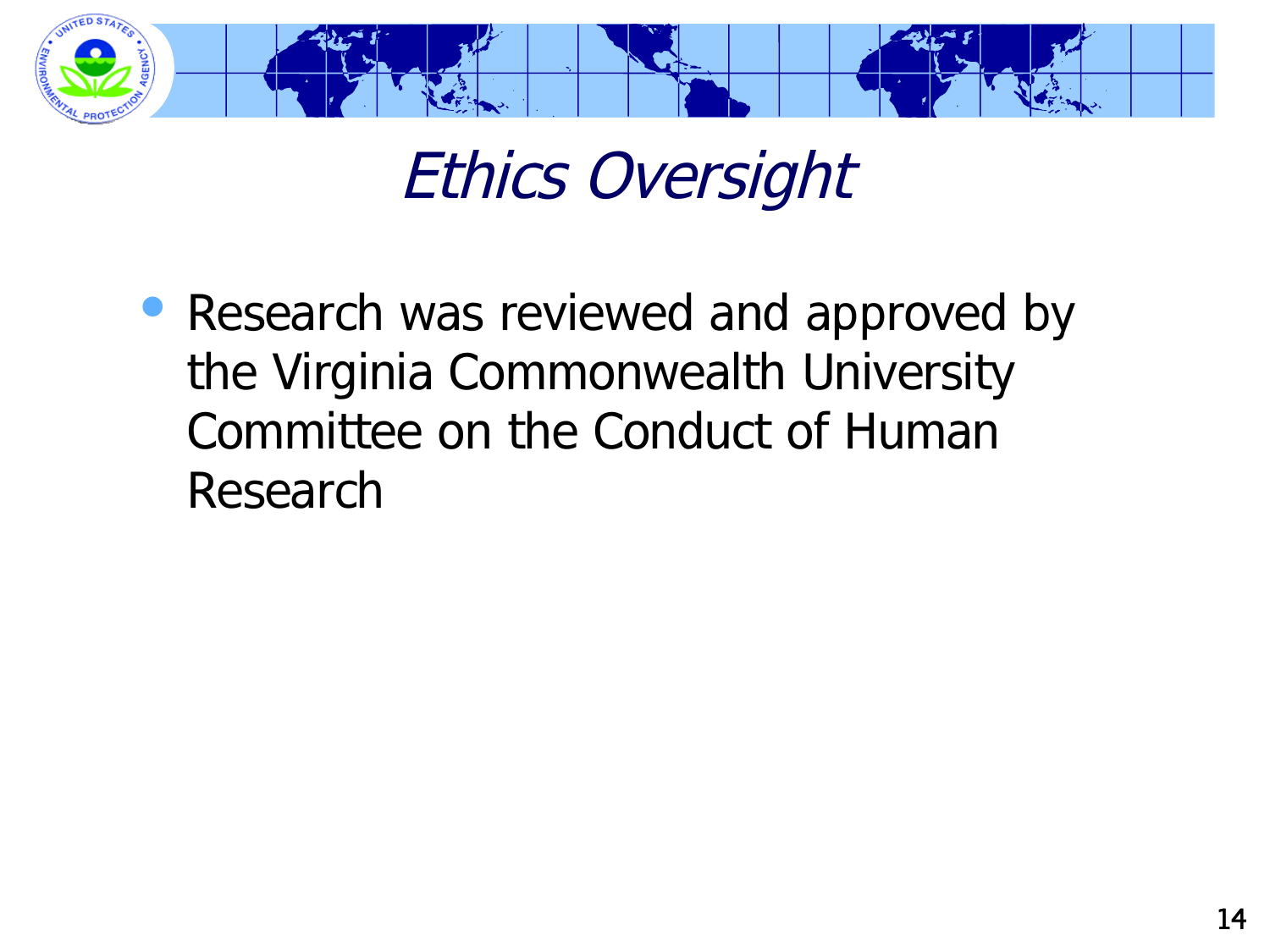

# Ethics Oversight
Research was reviewed and approved by the Virginia Commonwealth University Committee on the Conduct of Human Research

14
14